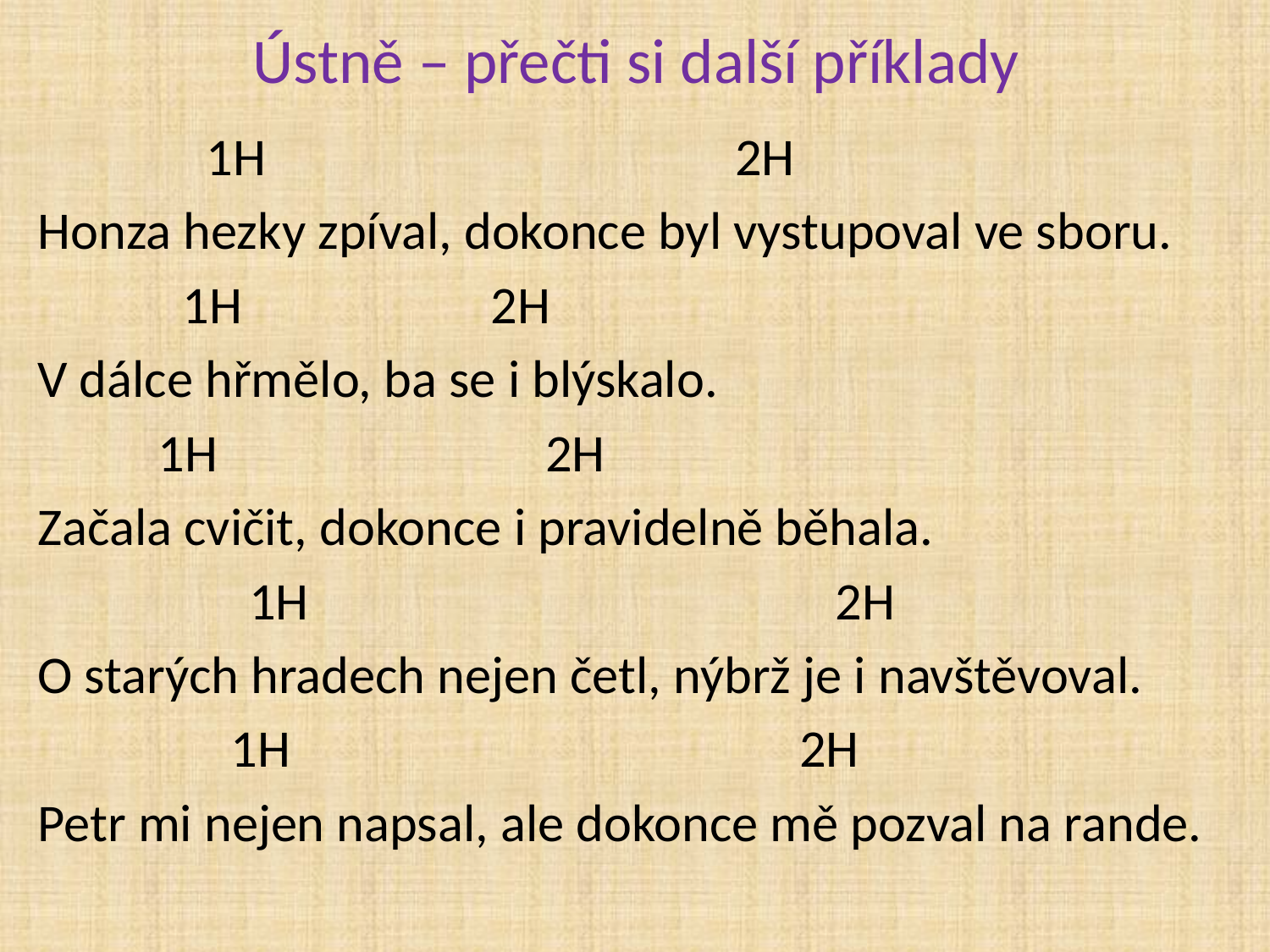

# Ústně – přečti si další příklady
              1H                                       2H
Honza hezky zpíval, dokonce byl vystupoval ve sboru.
            1H		      2H
V dálce hřmělo, ba se i blýskalo.
          1H			2H
Začala cvičit, dokonce i pravidelně běhala.
	       1H				   2H
O starých hradech nejen četl, nýbrž je i navštěvoval.
                1H					2H
Petr mi nejen napsal, ale dokonce mě pozval na rande.